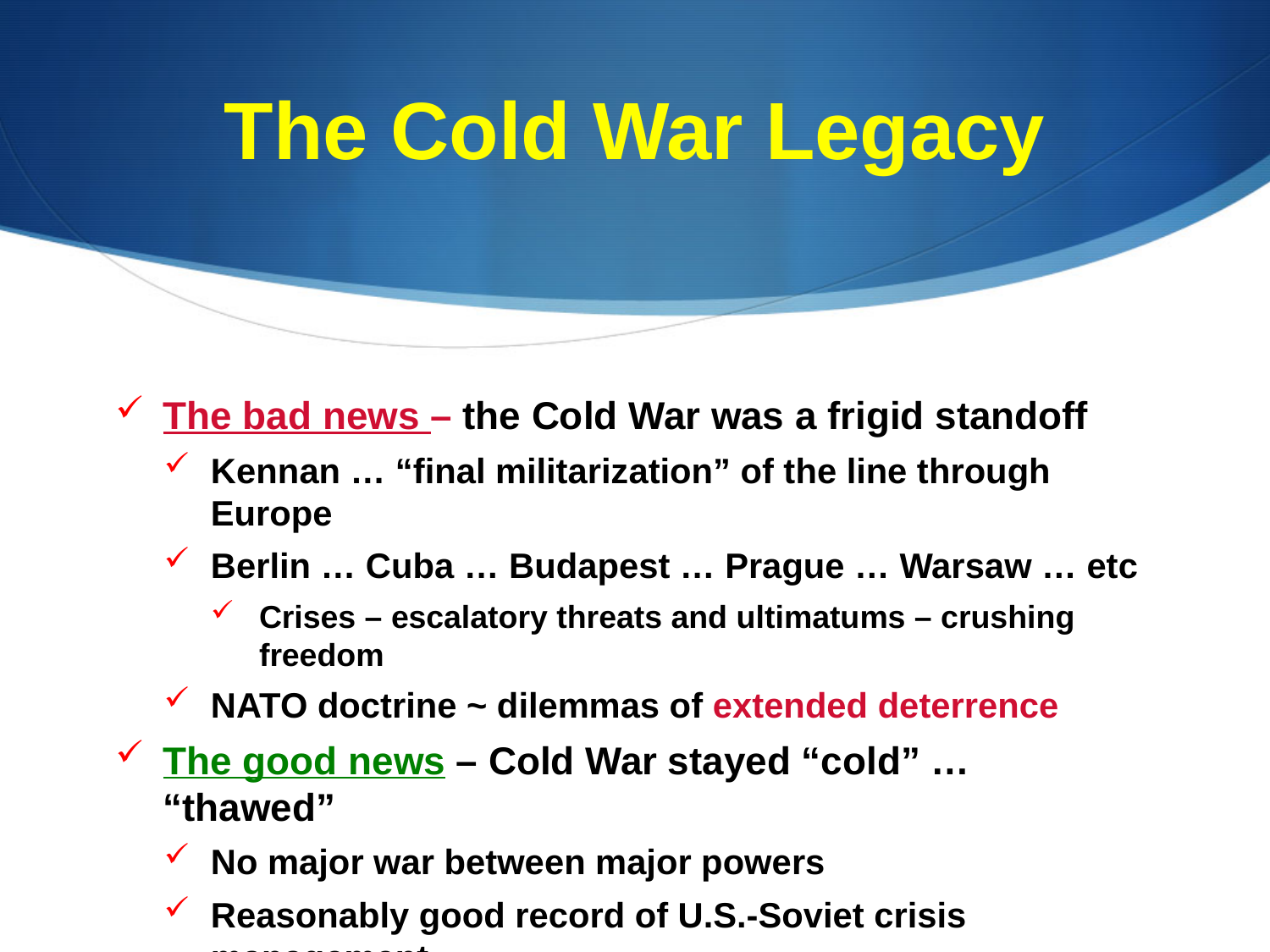

# The Cold War Legacy
The bad news – the Cold War was a frigid standoff
Kennan … “final militarization” of the line through Europe
Berlin … Cuba … Budapest … Prague … Warsaw … etc
Crises – escalatory threats and ultimatums – crushing freedom
NATO doctrine ~ dilemmas of extended deterrence
The good news – Cold War stayed “cold” …  “thawed”
No major war between major powers
Reasonably good record of U.S.-Soviet crisis management
Focus on rebuilding and healing “all” of Europe